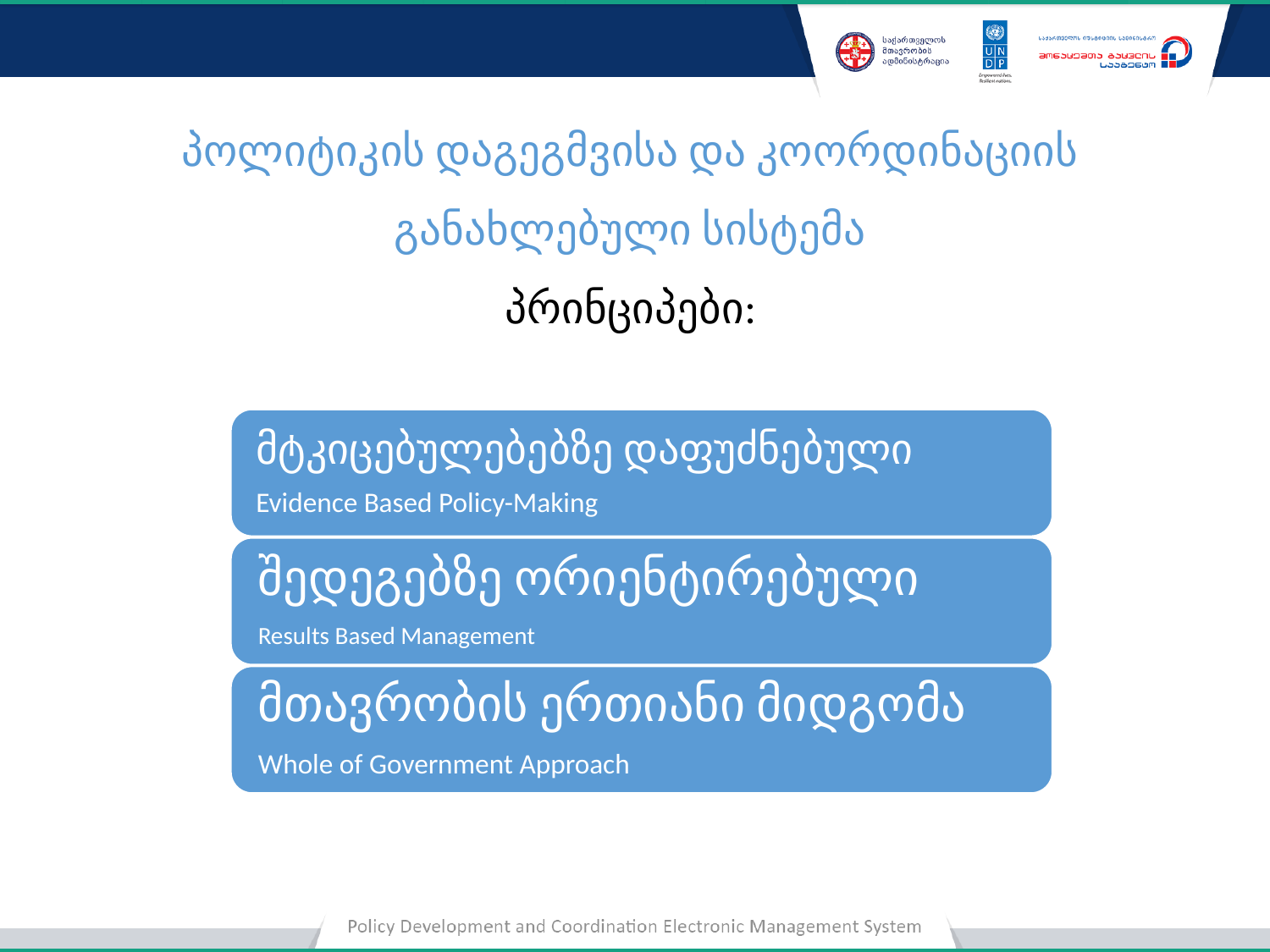

პოლიტიკის დაგეგმვისა და კოორდინაციის

განახლებული სისტემა
პრინციპები:
მტკიცებულებებზე დაფუძნებული
Evidence Based Policy-Making
შედეგებზე ორიენტირებული
Results Based Management
მთავრობის ერთიანი მიდგომა
Whole of Government Approach